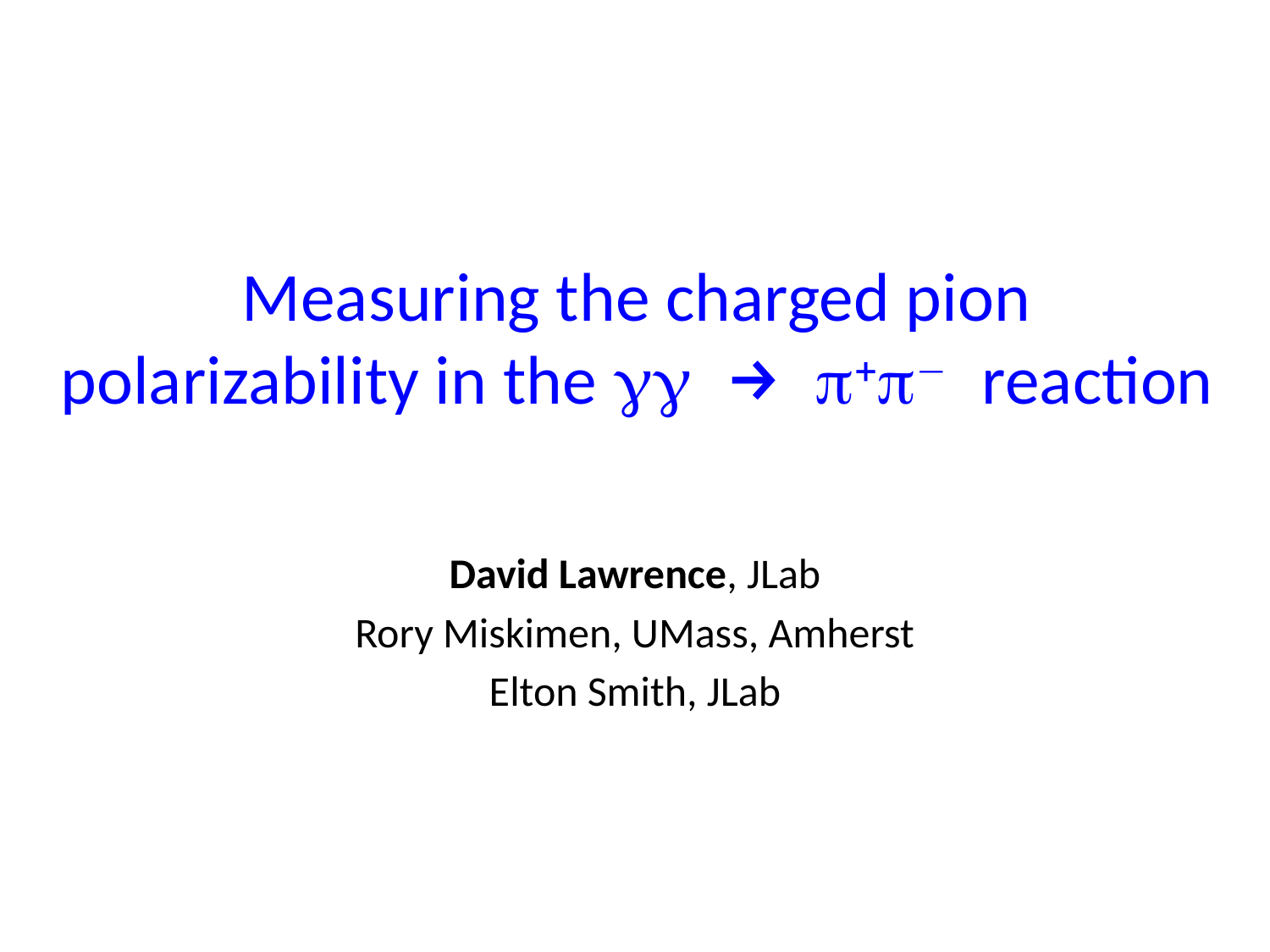

# Measuring the charged pion polarizability in the γγ → π+π− reaction
David Lawrence, JLab
Rory Miskimen, UMass, Amherst
Elton Smith, JLab